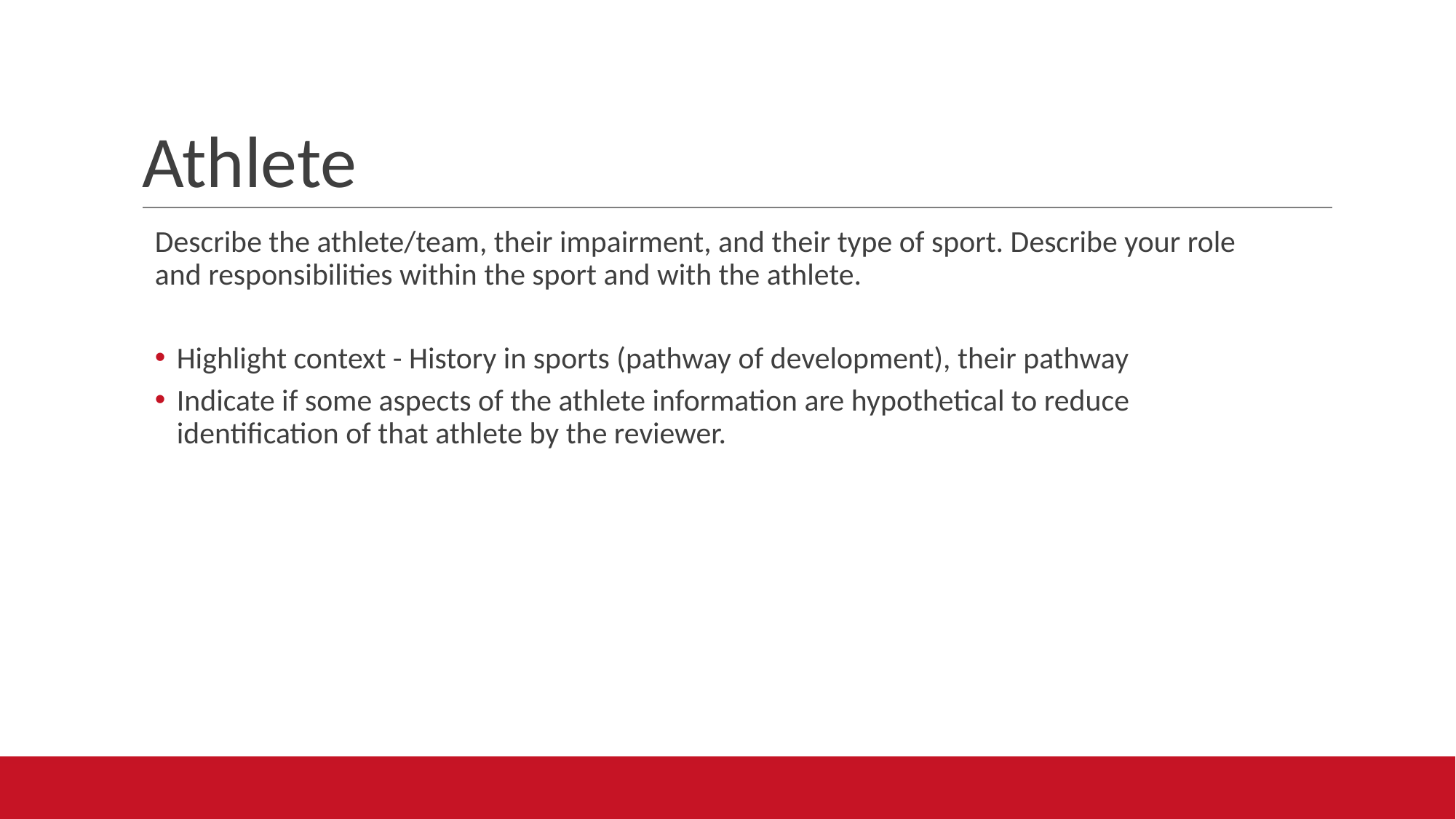

# Athlete
Describe the athlete/team, their impairment, and their type of sport. Describe your role and responsibilities within the sport and with the athlete.

Highlight context - History in sports (pathway of development), their pathway
Indicate if some aspects of the athlete information are hypothetical to reduce identification of that athlete by the reviewer.